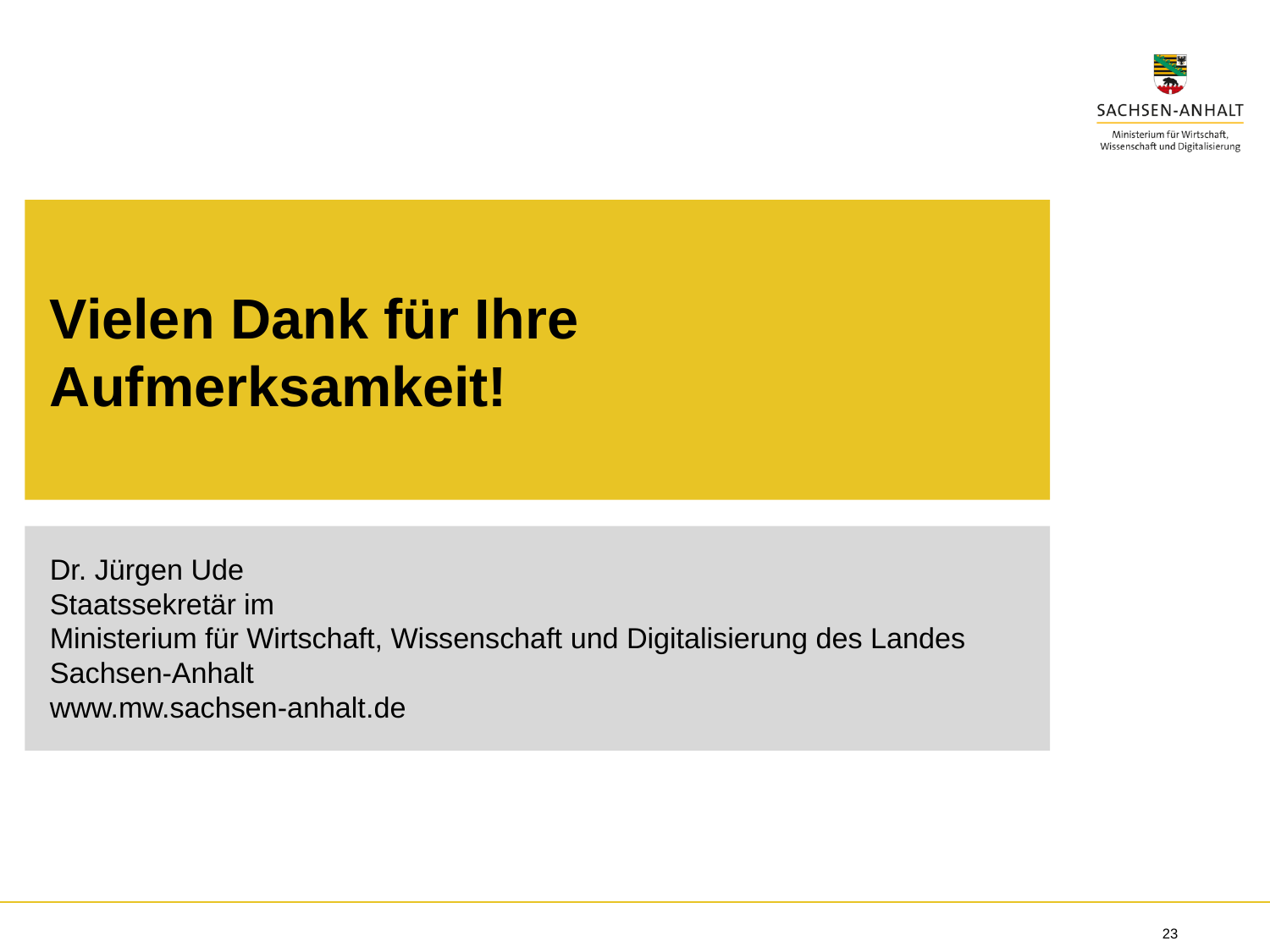

# Vielen Dank für Ihre Aufmerksamkeit!
Dr. Jürgen Ude
Staatssekretär im
Ministerium für Wirtschaft, Wissenschaft und Digitalisierung des Landes Sachsen-Anhalt
www.mw.sachsen-anhalt.de
23